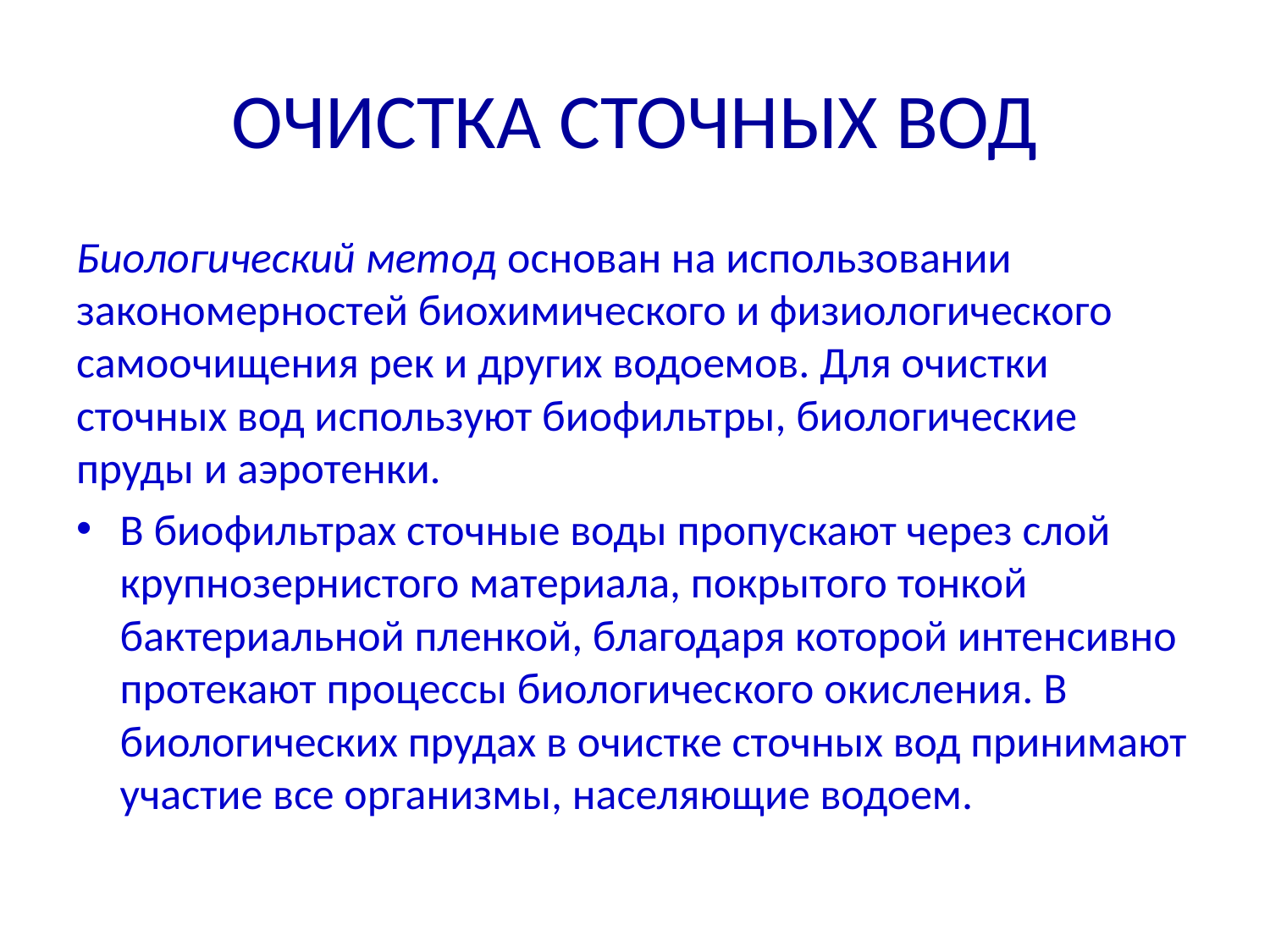

# ОЧИСТКА СТОЧНЫХ ВОД
Биологический метод основан на использовании закономер­ностей биохимического и физиологического самоочищения рек и других водоемов. Для очистки сточных вод используют биофильт­ры, биологические пруды и аэротенки.
В биофильтрах сточные воды пропускают через слой крупно­зернистого материала, покрытого тонкой бактериальной пленкой, благодаря которой интенсивно протекают процессы биологичес­кого окисления. В биологических прудах в очистке сточных вод принимают участие все организмы, населяющие водоем.